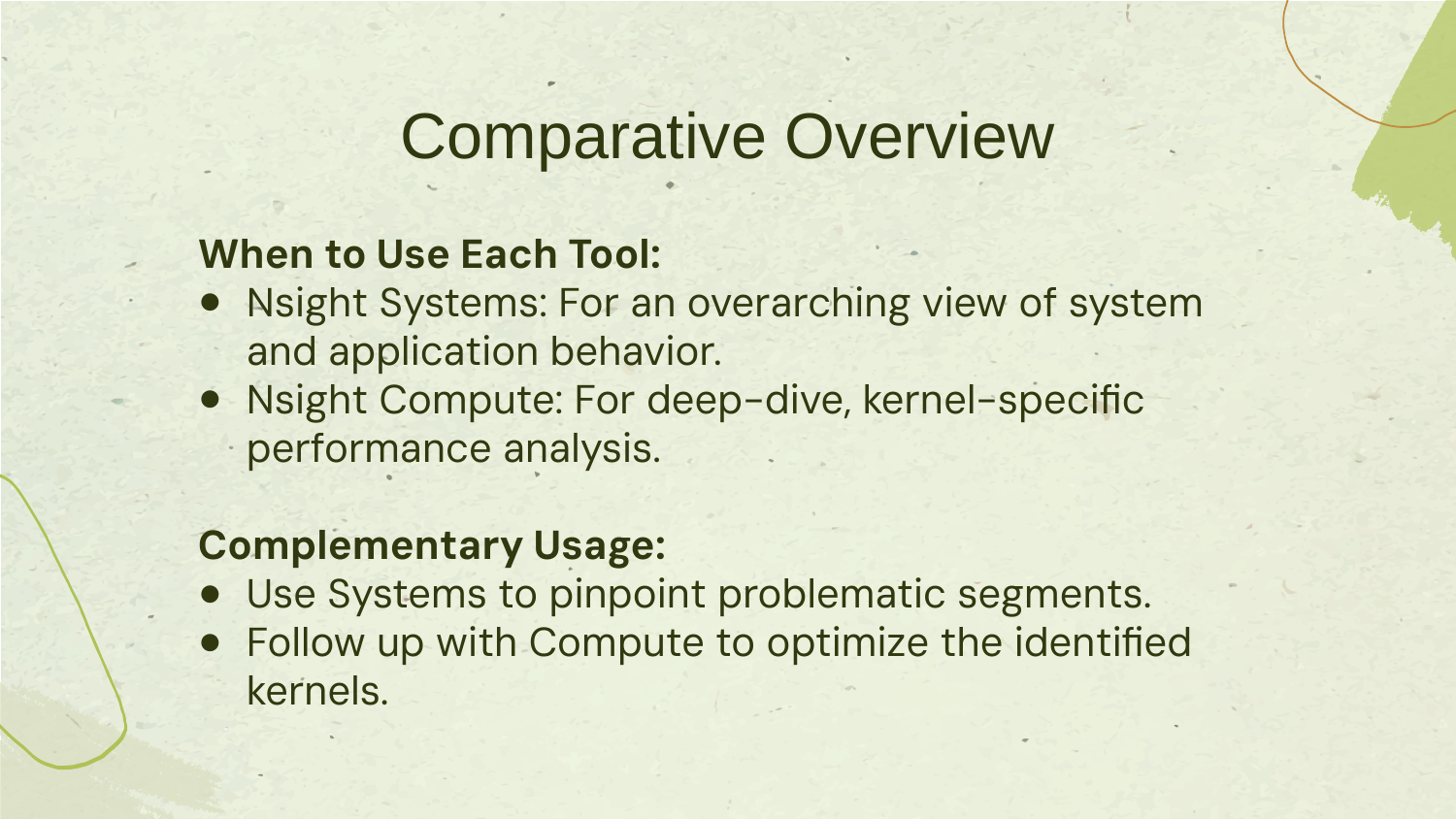

# Comparative Overview
When to Use Each Tool:
Nsight Systems: For an overarching view of system and application behavior.
Nsight Compute: For deep-dive, kernel-specific performance analysis.

Complementary Usage:
Use Systems to pinpoint problematic segments.
Follow up with Compute to optimize the identified kernels.